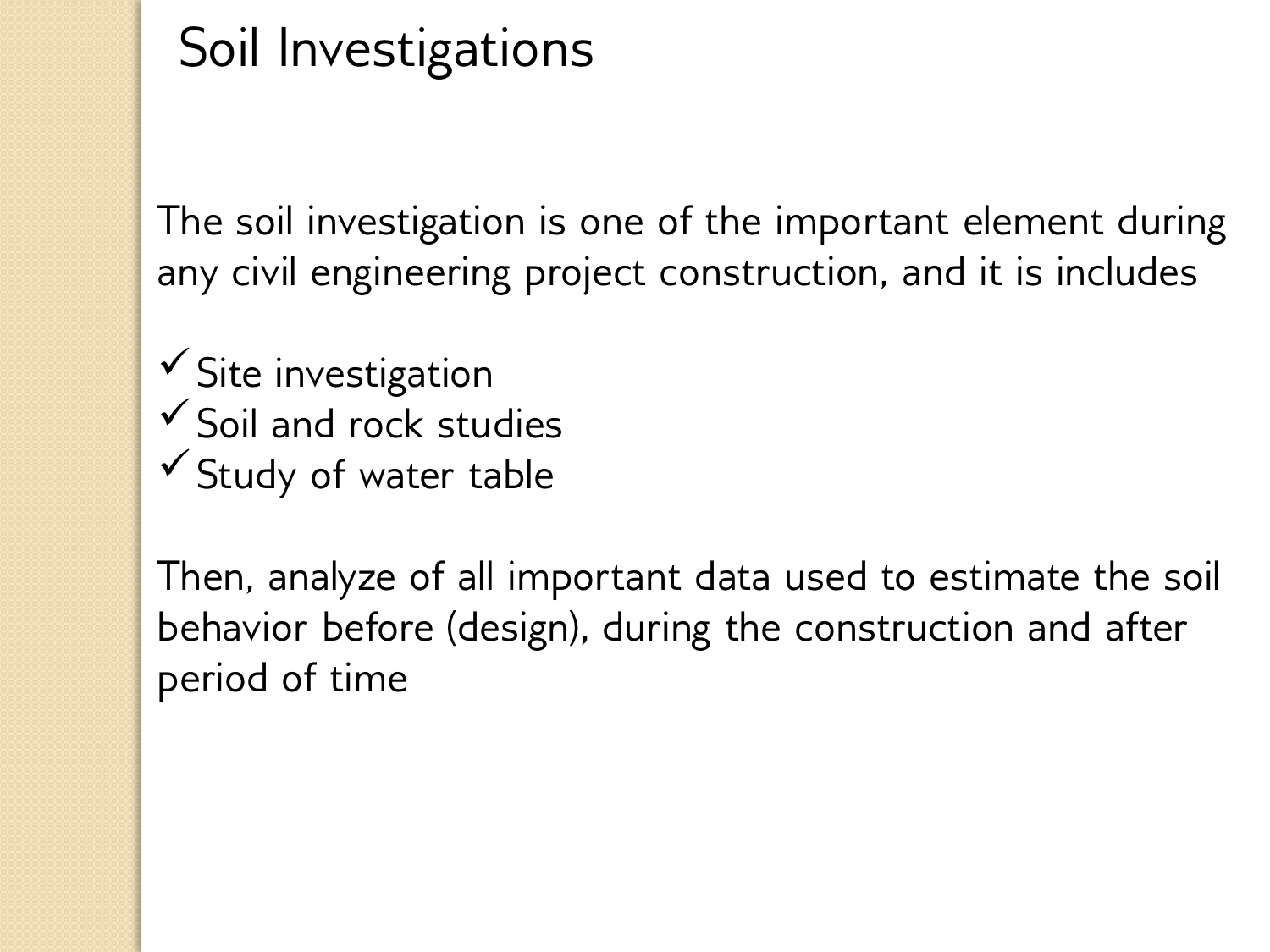

Soil Investigations
The soil investigation is one of the important element during any civil engineering project construction, and it is includes

Site investigation
Soil and rock studies
Study of water table

Then, analyze of all important data used to estimate the soil behavior before (design), during the construction and after period of time